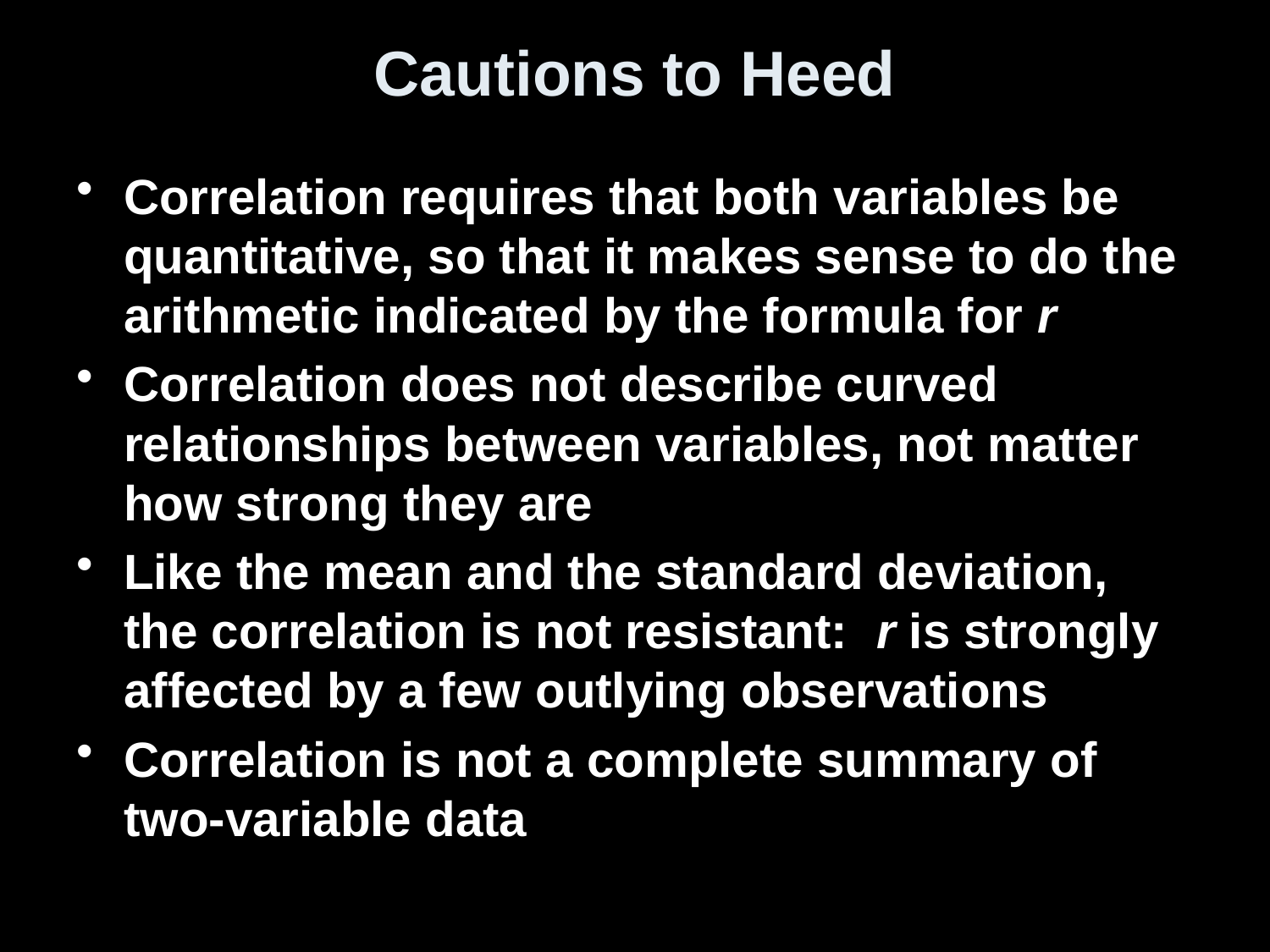

# Cautions to Heed
Correlation requires that both variables be quantitative, so that it makes sense to do the arithmetic indicated by the formula for r
Correlation does not describe curved relationships between variables, not matter how strong they are
Like the mean and the standard deviation, the correlation is not resistant:  r is strongly affected by a few outlying observations
Correlation is not a complete summary of two-variable data